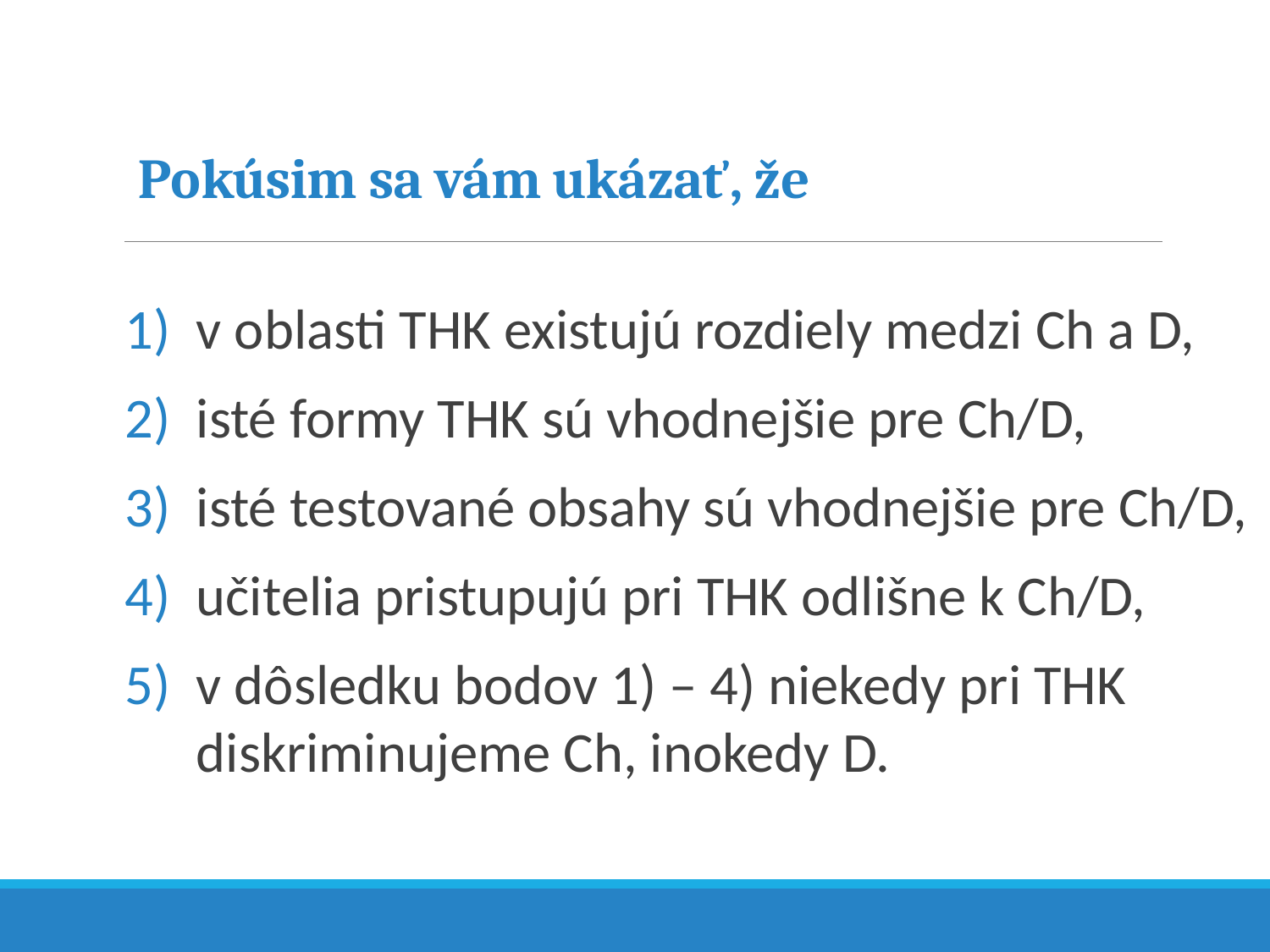

# Pokúsim sa vám ukázať, že
v oblasti THK existujú rozdiely medzi Ch a D,
isté formy THK sú vhodnejšie pre Ch/D,
isté testované obsahy sú vhodnejšie pre Ch/D,
učitelia pristupujú pri THK odlišne k Ch/D,
v dôsledku bodov 1) – 4) niekedy pri THK diskriminujeme Ch, inokedy D.